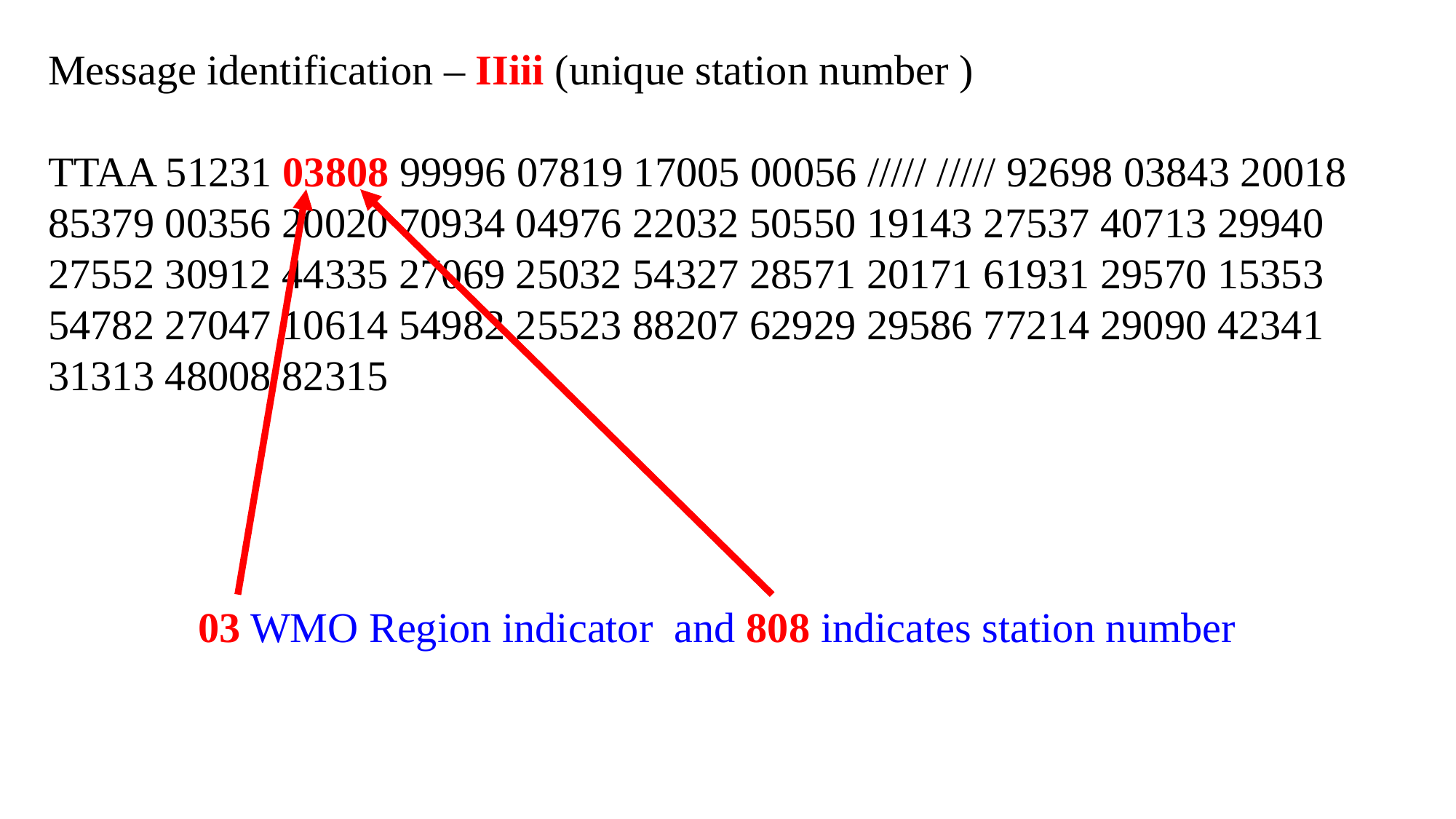

Message identification – IIiii (unique station number )

TTAA 51231 03808 99996 07819 17005 00056 ///// ///// 92698 03843 20018 85379 00356 20020 70934 04976 22032 50550 19143 27537 40713 29940 27552 30912 44335 27069 25032 54327 28571 20171 61931 29570 15353 54782 27047 10614 54982 25523 88207 62929 29586 77214 29090 42341 31313 48008 82315
03 WMO Region indicator  and 808 indicates station number